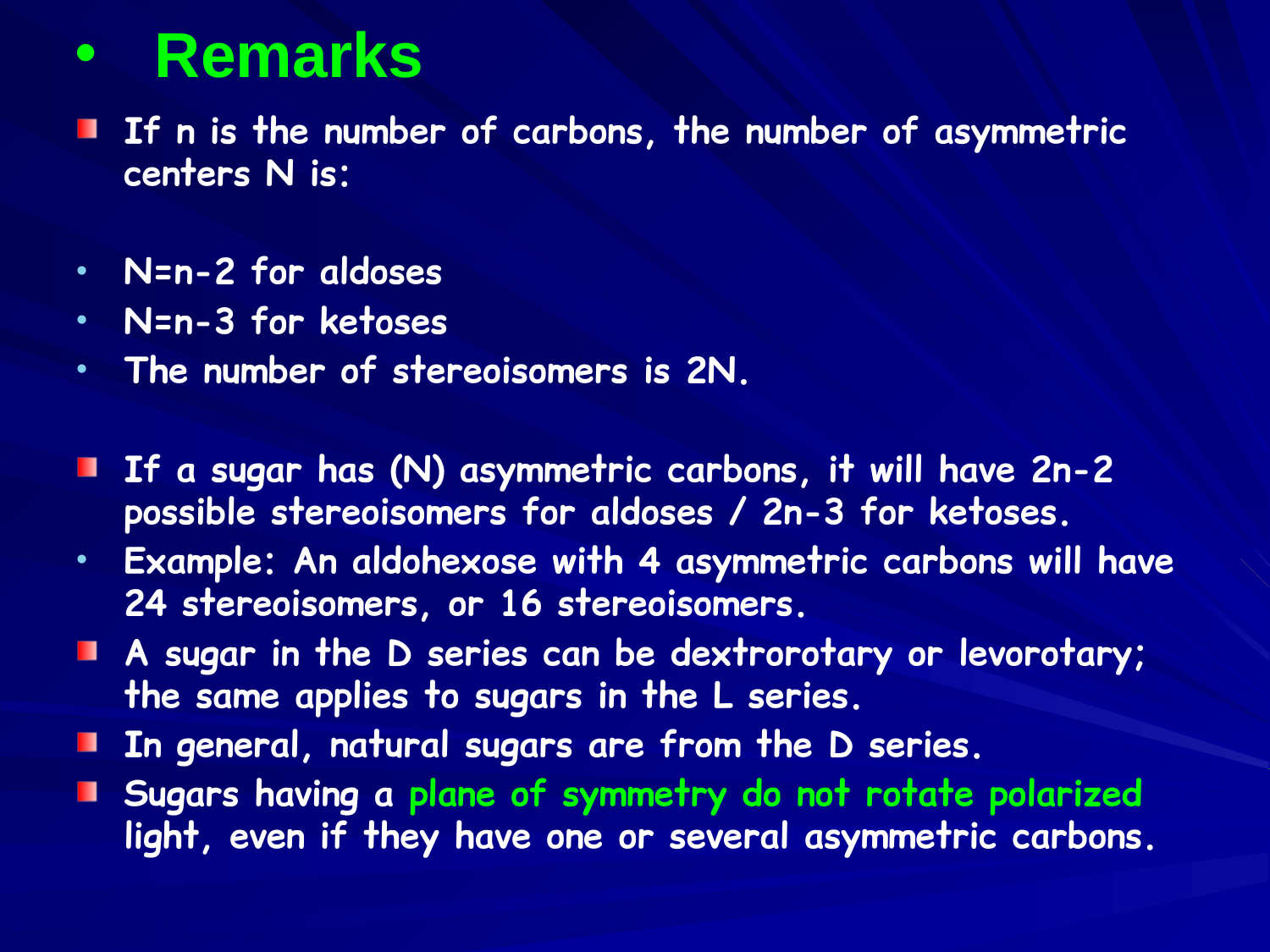

# Remarks
If n is the number of carbons, the number of asymmetric centers N is:

N=n-2 for aldoses
N=n-3 for ketoses
The number of stereoisomers is 2N.

If a sugar has (N) asymmetric carbons, it will have 2n-2 possible stereoisomers for aldoses / 2n-3 for ketoses.
Example: An aldohexose with 4 asymmetric carbons will have 24 stereoisomers, or 16 stereoisomers.
A sugar in the D series can be dextrorotary or levorotary; the same applies to sugars in the L series.
In general, natural sugars are from the D series.
Sugars having a plane of symmetry do not rotate polarized light, even if they have one or several asymmetric carbons.